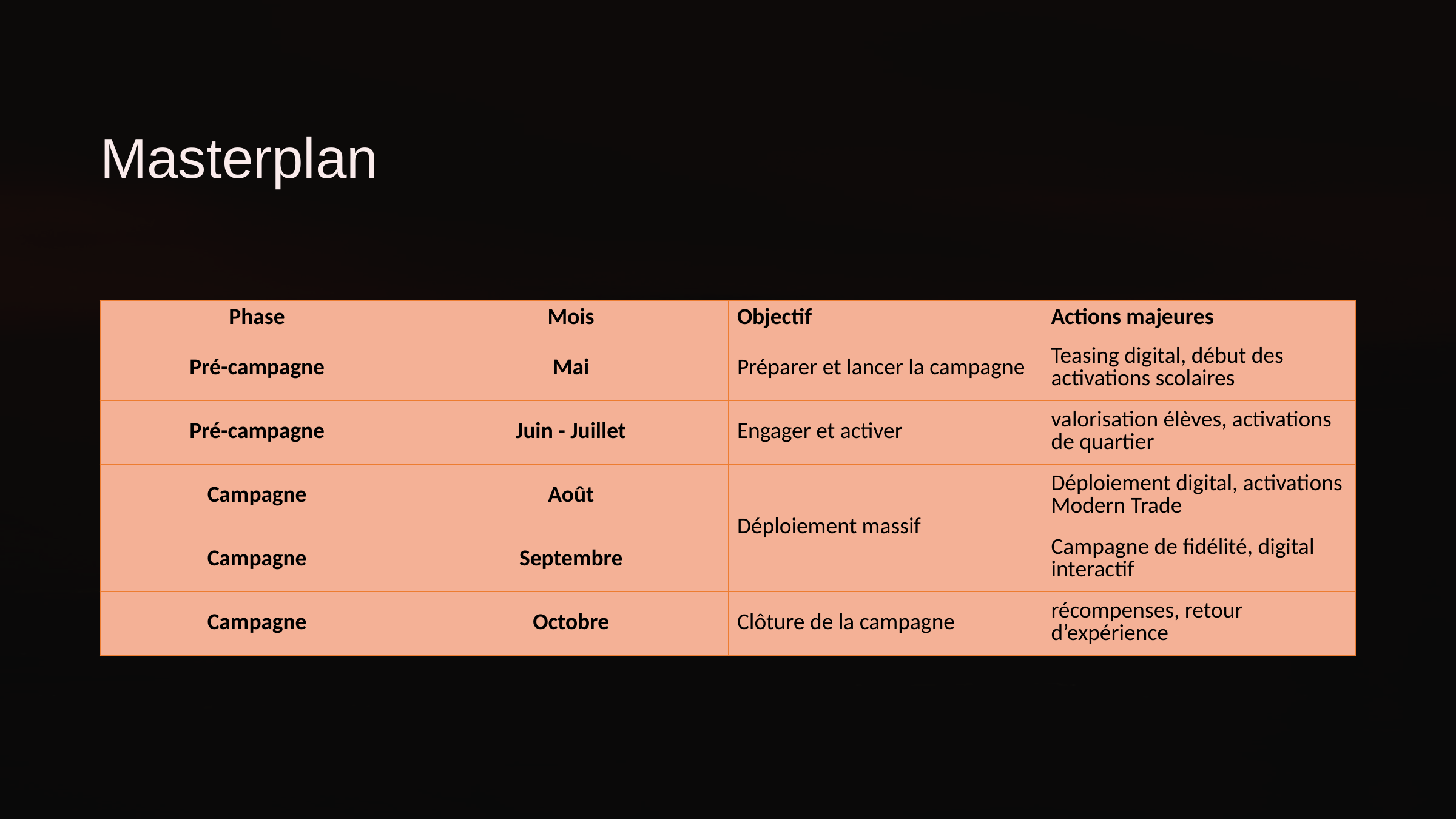

Masterplan
| Phase | Mois | Objectif | Actions majeures |
| --- | --- | --- | --- |
| Pré-campagne | Mai | Préparer et lancer la campagne | Teasing digital, début des activations scolaires |
| Pré-campagne | Juin - Juillet | Engager et activer | valorisation élèves, activations de quartier |
| Campagne | Août | Déploiement massif | Déploiement digital, activations Modern Trade |
| Campagne | Septembre |  | Campagne de fidélité, digital interactif |
| Campagne | Octobre | Clôture de la campagne | récompenses, retour d’expérience |